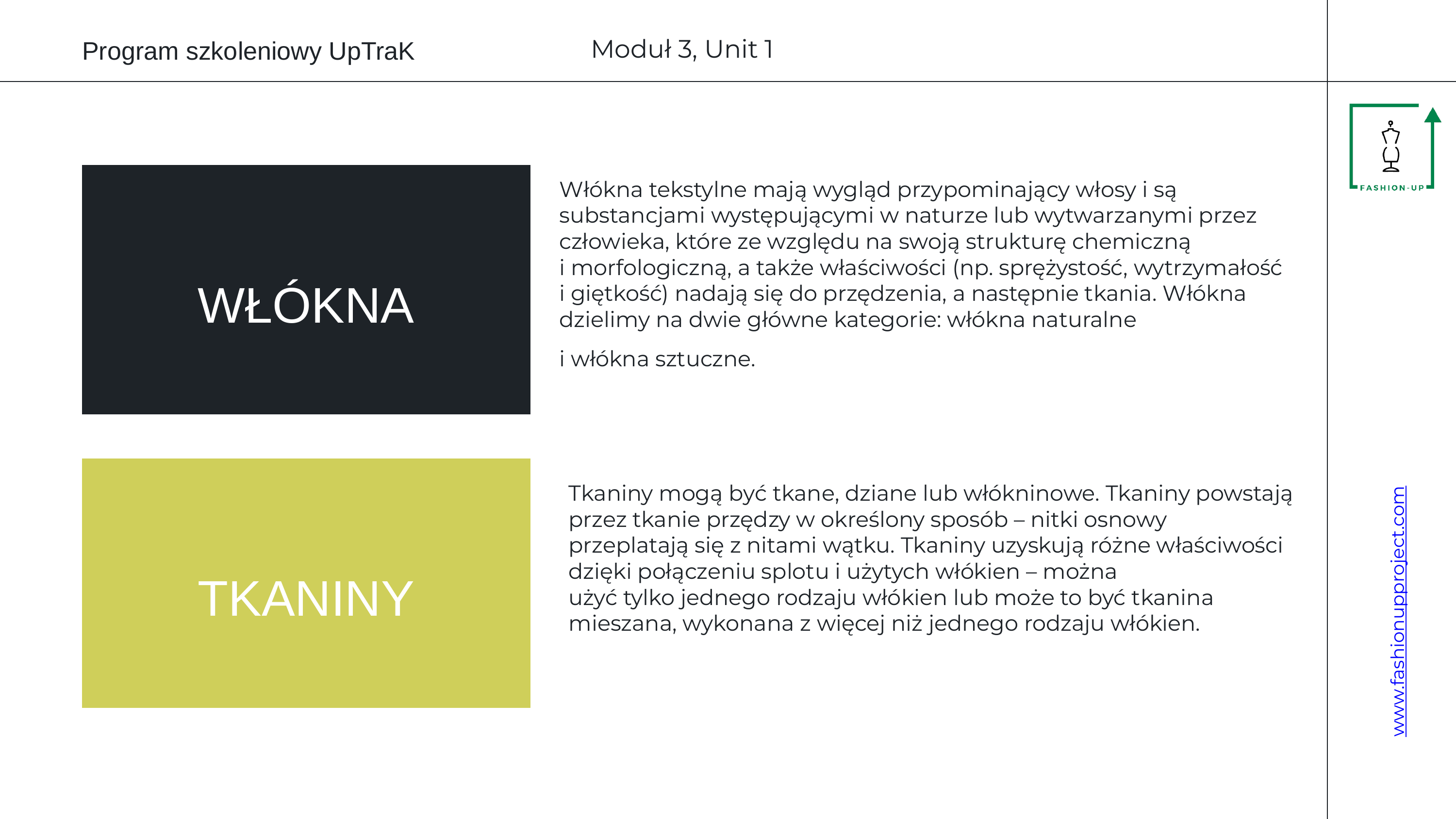

Moduł 3, Unit 1

www.fashionupproject.com
Program szkoleniowy UpTraK

Włókna tekstylne mają wygląd przypominający włosy i są substancjami występującymi w naturze lub wytwarzanymi przez człowieka, które ze względu na swoją strukturę chemiczną
i morfologiczną, a także właściwości (np. sprężystość, wytrzymałość i giętkość) nadają się do przędzenia, a następnie tkania. Włókna dzielimy na dwie główne kategorie: włókna naturalne
i włókna sztuczne.
WŁÓKNA

Tkaniny mogą być tkane, dziane lub włókninowe. Tkaniny powstają
przez tkanie przędzy w określony sposób – nitki osnowy
przeplatają się z nitami wątku. Tkaniny uzyskują różne właściwości
dzięki połączeniu splotu i użytych włókien – można
użyć tylko jednego rodzaju włókien lub może to być tkanina mieszana, wykonana z więcej niż jednego rodzaju włókien.
TKANINY